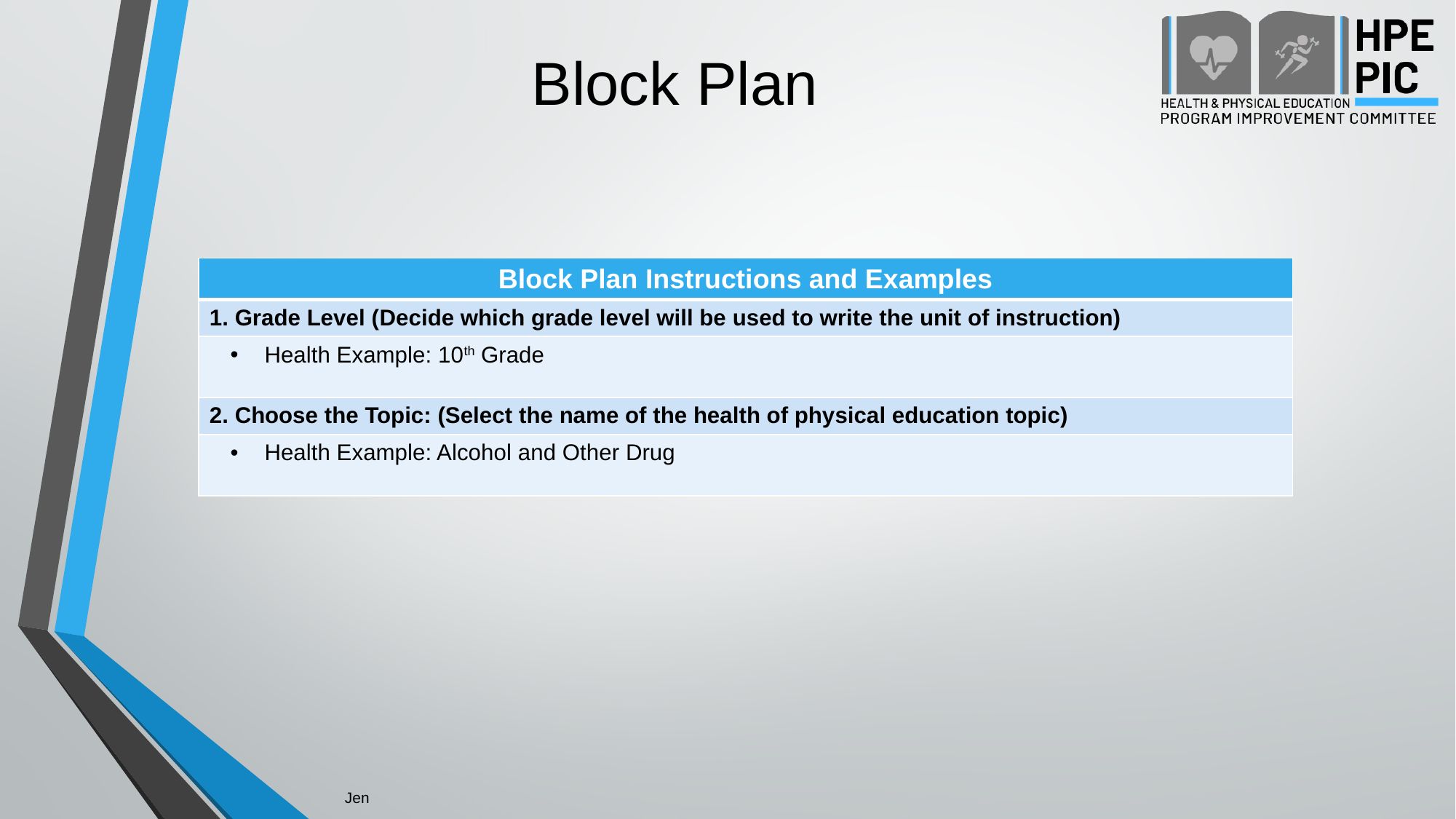

# Block Plan
| Block Plan Instructions and Examples |
| --- |
| 1. Grade Level (Decide which grade level will be used to write the unit of instruction) |
| Health Example: 10th Grade |
| 2. Choose the Topic: (Select the name of the health of physical education topic) |
| Health Example: Alcohol and Other Drug |
Jen